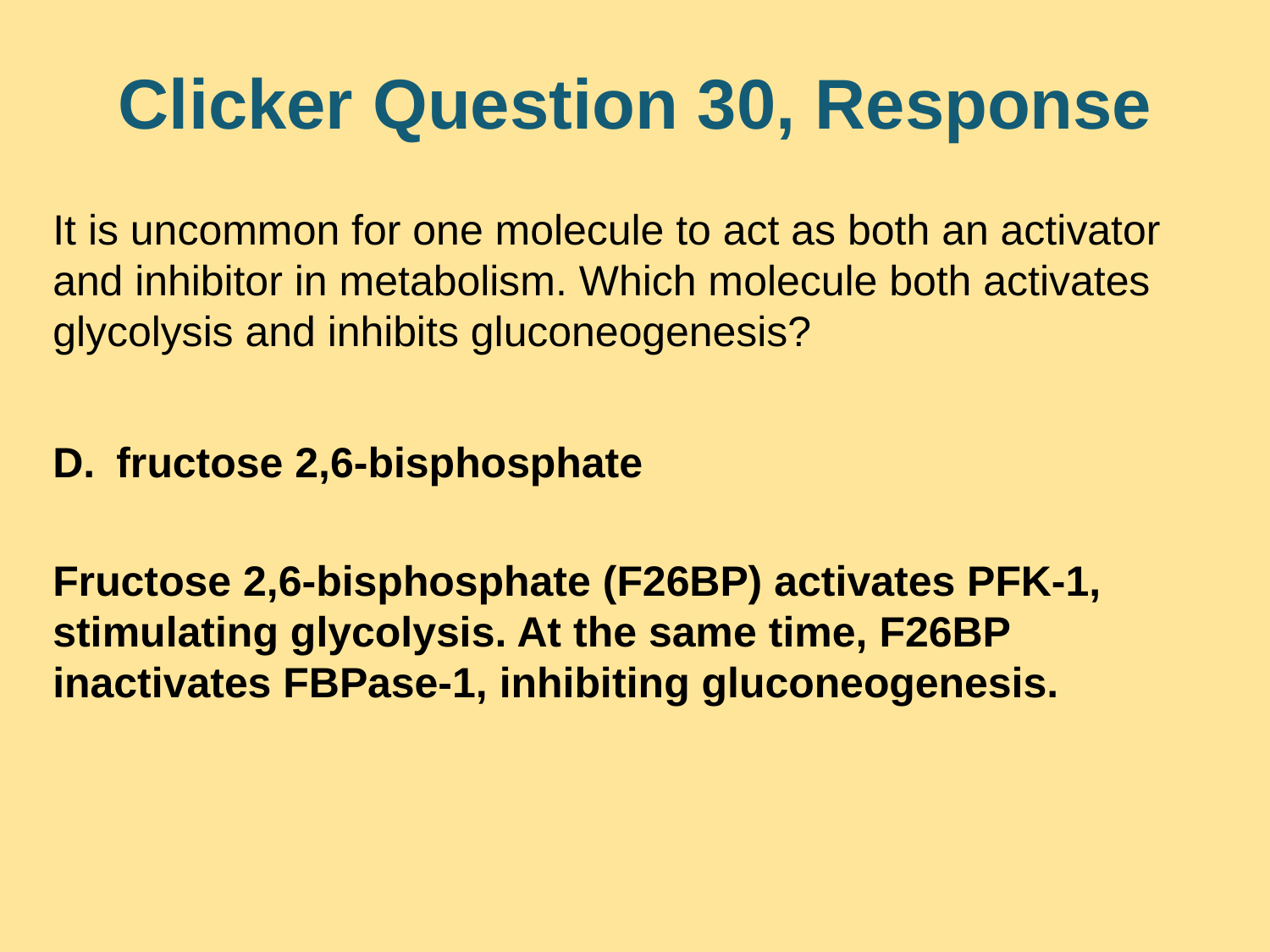

# Clicker Question 30, Response
It is uncommon for one molecule to act as both an activator and inhibitor in metabolism. Which molecule both activates glycolysis and inhibits gluconeogenesis?

fructose 2,6-bisphosphate

Fructose 2,6-bisphosphate (F26BP) activates PFK-1, stimulating glycolysis. At the same time, F26BP inactivates FBPase-1, inhibiting gluconeogenesis.